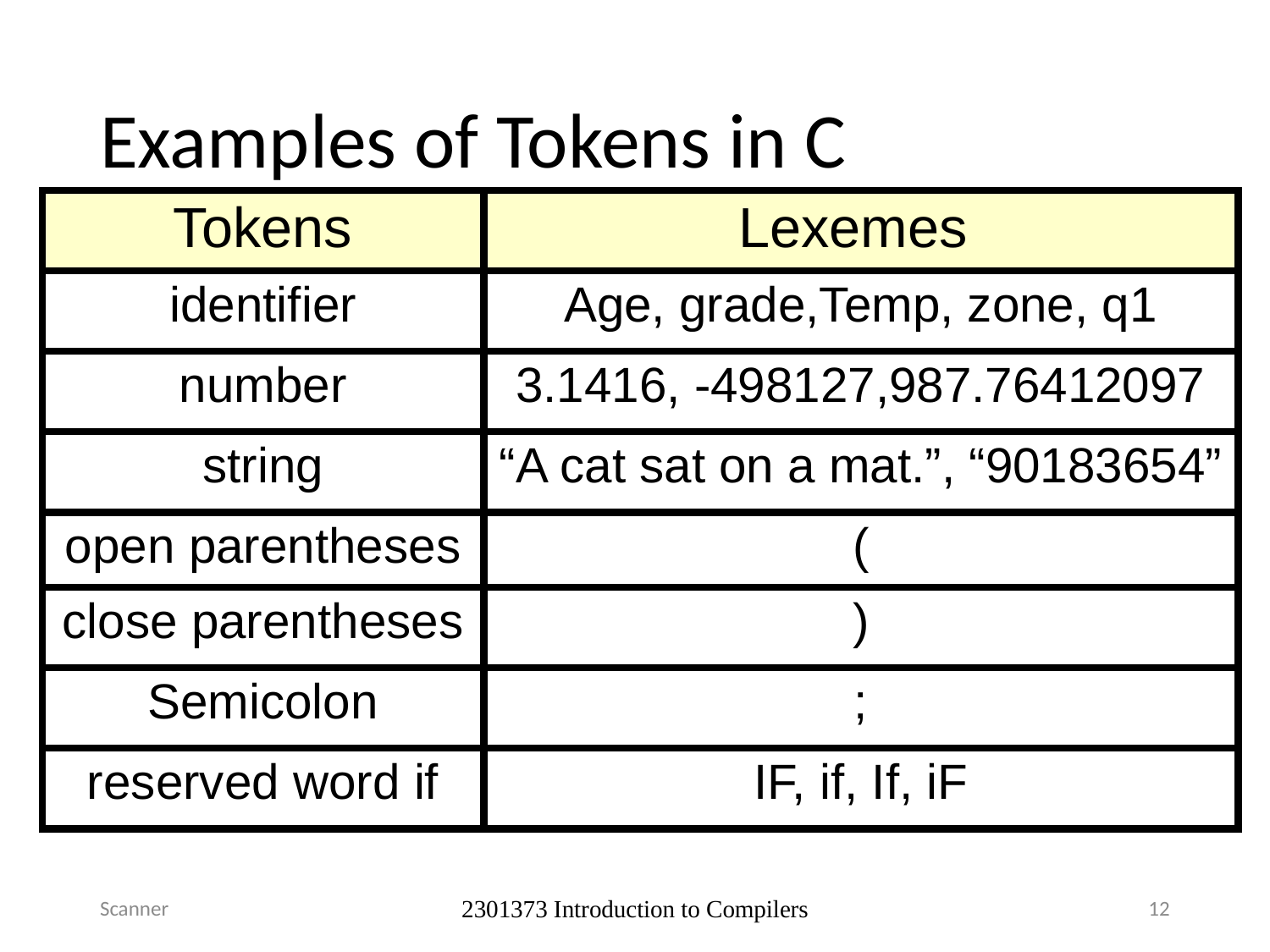

# Examples of Tokens in C
| Tokens | Lexemes |
| --- | --- |
| identifier | Age, grade,Temp, zone, q1 |
| number | 3.1416, -498127,987.76412097 |
| string | “A cat sat on a mat.”, “90183654” |
| open parentheses | ( |
| close parentheses | ) |
| Semicolon | ; |
| reserved word if | IF, if, If, iF |

Scanner
2301373 Introduction to Compilers
12